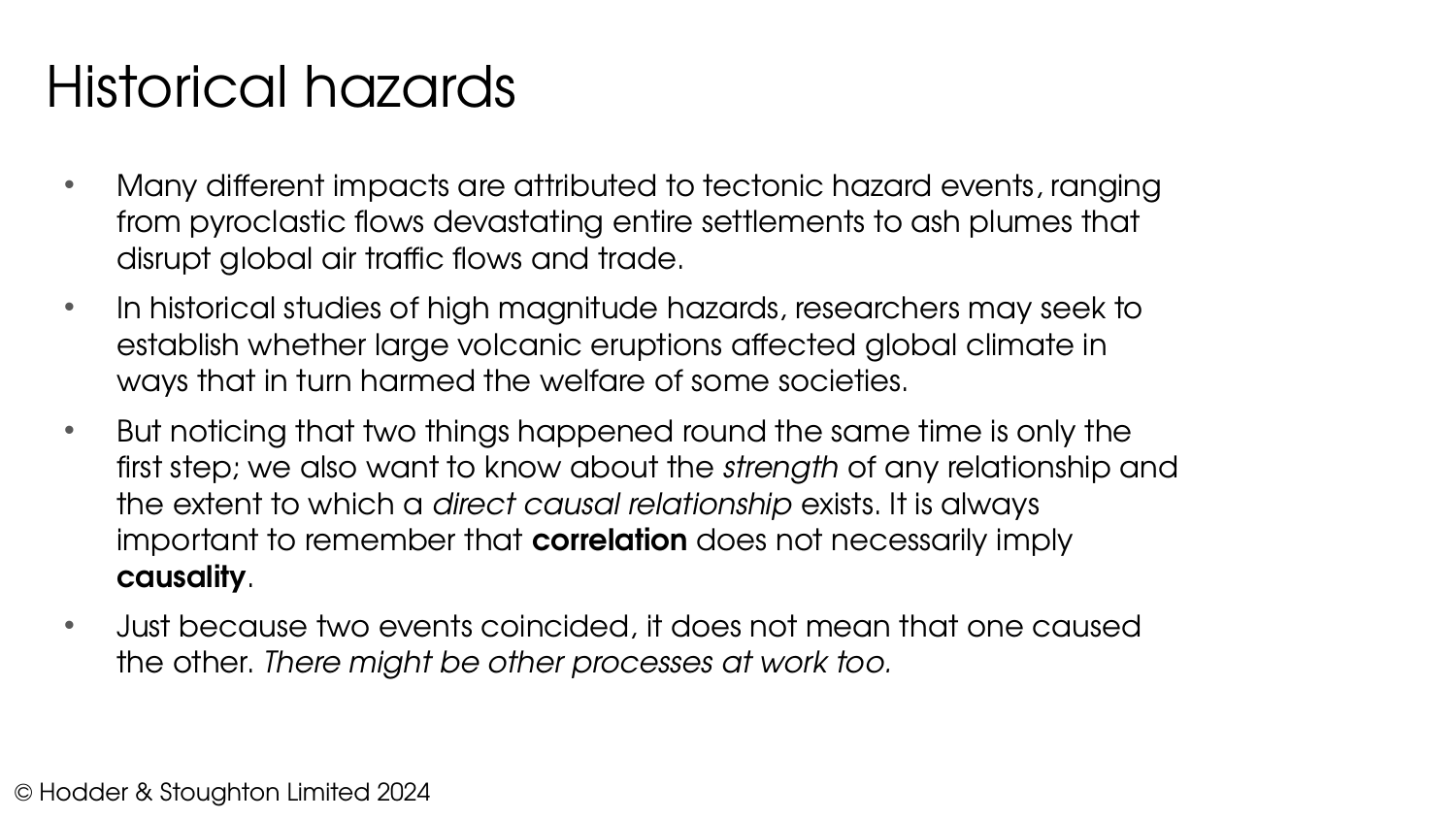

# Historical hazards
Many different impacts are attributed to tectonic hazard events, ranging from pyroclastic flows devastating entire settlements to ash plumes that disrupt global air traffic flows and trade.
In historical studies of high magnitude hazards, researchers may seek to establish whether large volcanic eruptions affected global climate in ways that in turn harmed the welfare of some societies.
But noticing that two things happened round the same time is only the first step; we also want to know about the strength of any relationship and the extent to which a direct causal relationship exists. It is always important to remember that correlation does not necessarily imply causality.
Just because two events coincided, it does not mean that one caused the other. There might be other processes at work too.

© Hodder & Stoughton Limited 2024